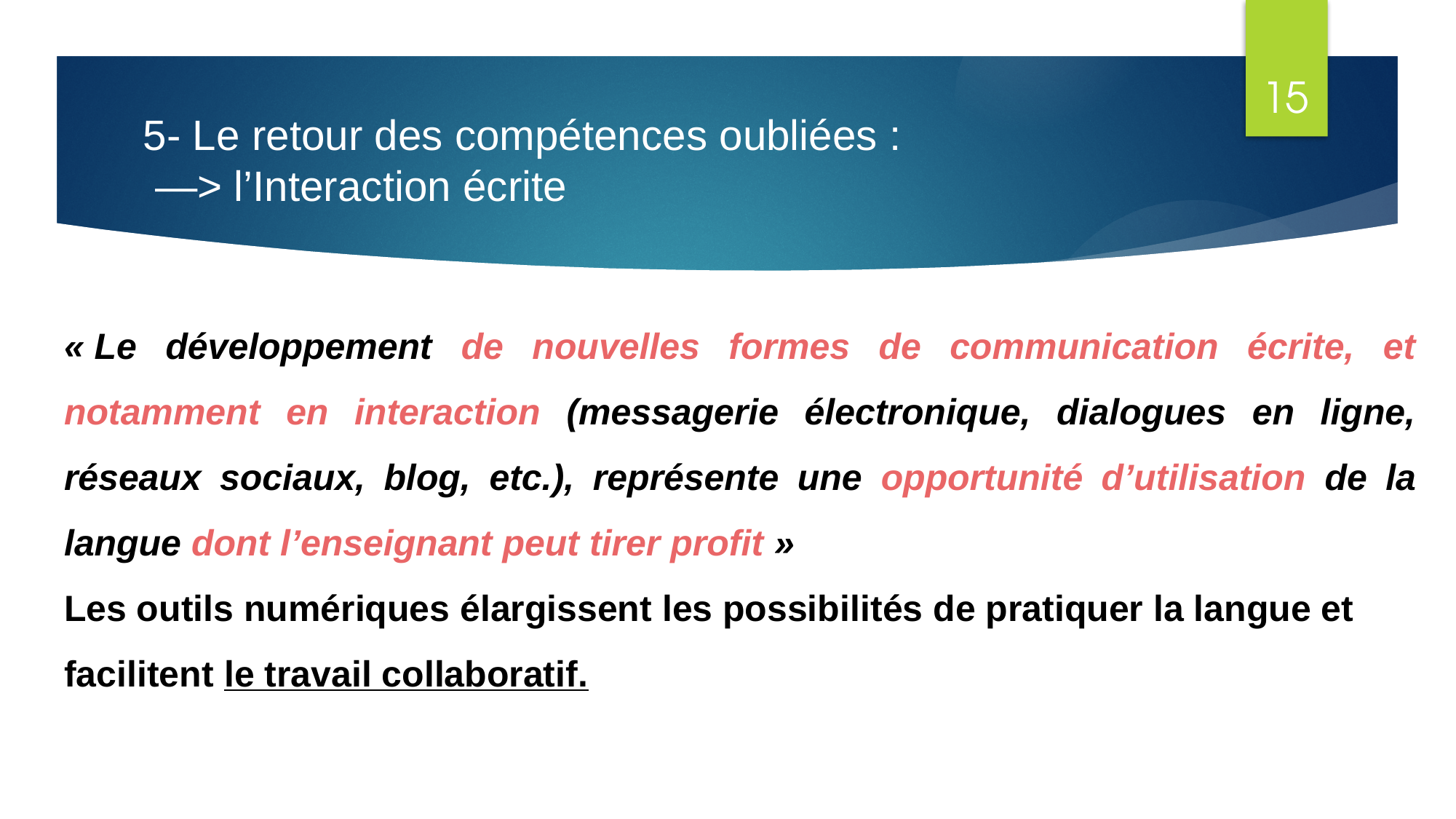

15
# 5- Le retour des compétences oubliées :
 —> l’Interaction écrite
« Le développement de nouvelles formes de communication écrite, et notamment en interaction (messagerie électronique, dialogues en ligne, réseaux sociaux, blog, etc.), représente une opportunité d’utilisation de la langue dont l’enseignant peut tirer profit »
Les outils numériques élargissent les possibilités de pratiquer la langue et facilitent le travail collaboratif.